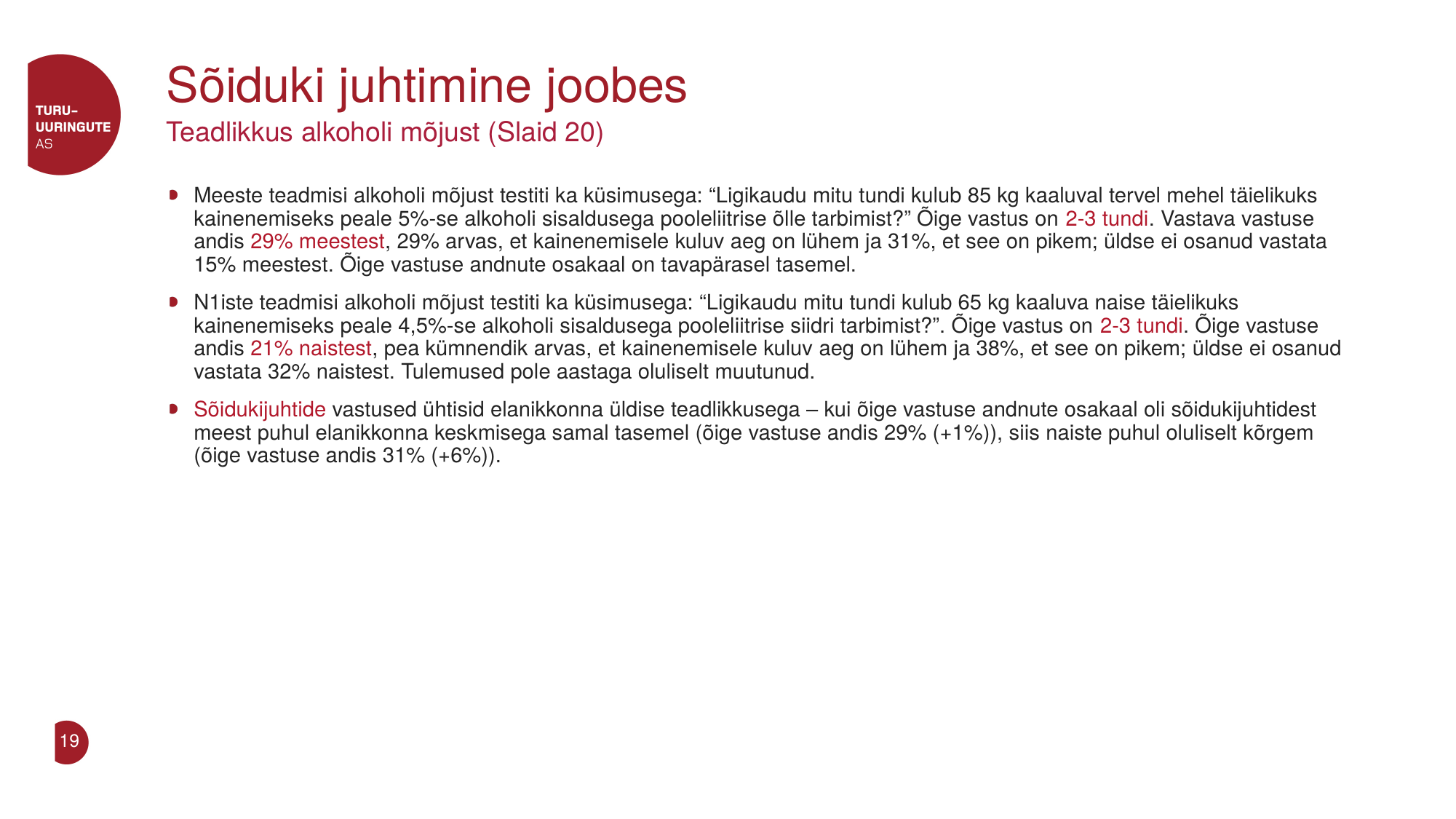

# Sõiduki juhtimine joobes
Teadlikkus alkoholi mõjust (Slaid 20)
Meeste teadmisi alkoholi mõjust testiti ka küsimusega: “Ligikaudu mitu tundi kulub 85 kg kaaluval tervel mehel täielikuks kainenemiseks peale 5%-se alkoholi sisaldusega pooleliitrise õlle tarbimist?” Õige vastus on 2-3 tundi. Vastava vastuse andis 29% meestest, 29% arvas, et kainenemisele kuluv aeg on lühem ja 31%, et see on pikem; üldse ei osanud vastata 15% meestest. Õige vastuse andnute osakaal on tavapärasel tasemel.
N1iste teadmisi alkoholi mõjust testiti ka küsimusega: “Ligikaudu mitu tundi kulub 65 kg kaaluva naise täielikuks kainenemiseks peale 4,5%-se alkoholi sisaldusega pooleliitrise siidri tarbimist?”. Õige vastus on 2-3 tundi. Õige vastuse andis 21% naistest, pea kümnendik arvas, et kainenemisele kuluv aeg on lühem ja 38%, et see on pikem; üldse ei osanud vastata 32% naistest. Tulemused pole aastaga oluliselt muutunud.
Sõidukijuhtide vastused ühtisid elanikkonna üldise teadlikkusega – kui õige vastuse andnute osakaal oli sõidukijuhtidest meest puhul elanikkonna keskmisega samal tasemel (õige vastuse andis 29% (+1%)), siis naiste puhul oluliselt kõrgem (õige vastuse andis 31% (+6%)).